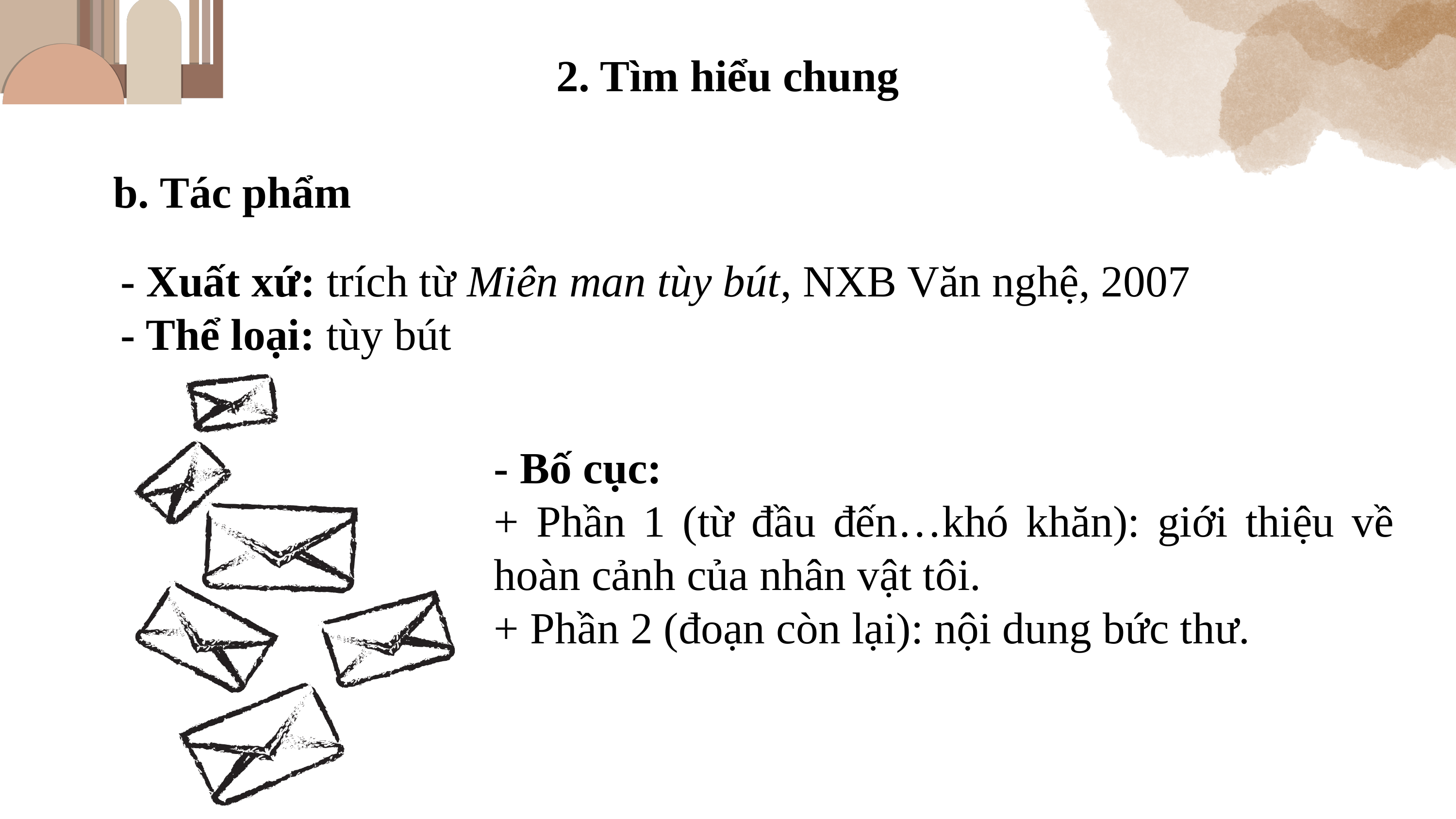

2. Tìm hiểu chung
b. Tác phẩm
- Xuất xứ: trích từ Miên man tùy bút, NXB Văn nghệ, 2007
- Thể loại: tùy bút

- Bố cục:
+ Phần 1 (từ đầu đến…khó khăn): giới thiệu về hoàn cảnh của nhân vật tôi.
+ Phần 2 (đoạn còn lại): nội dung bức thư.